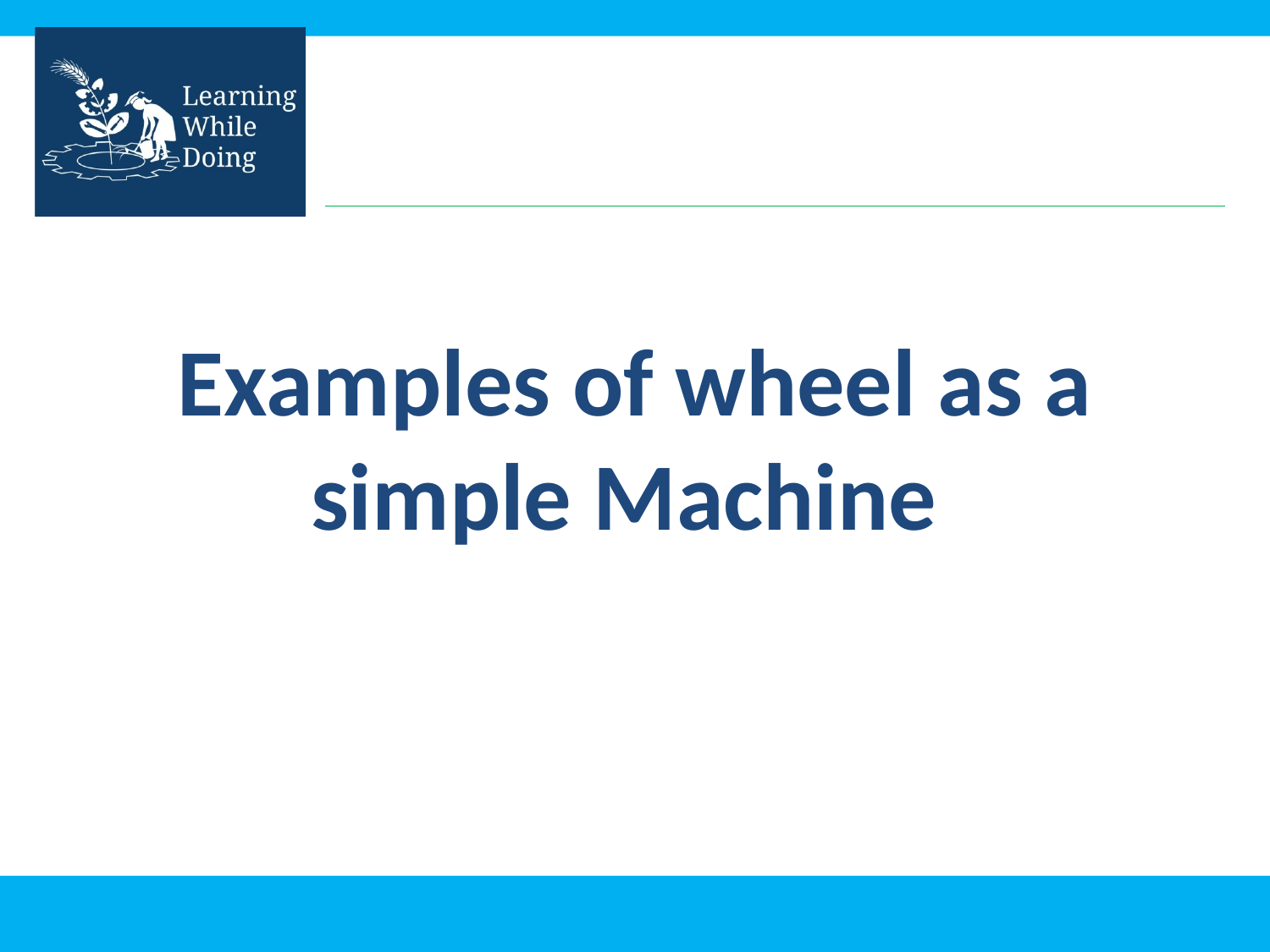

# Examples of wheel as a simple Machine